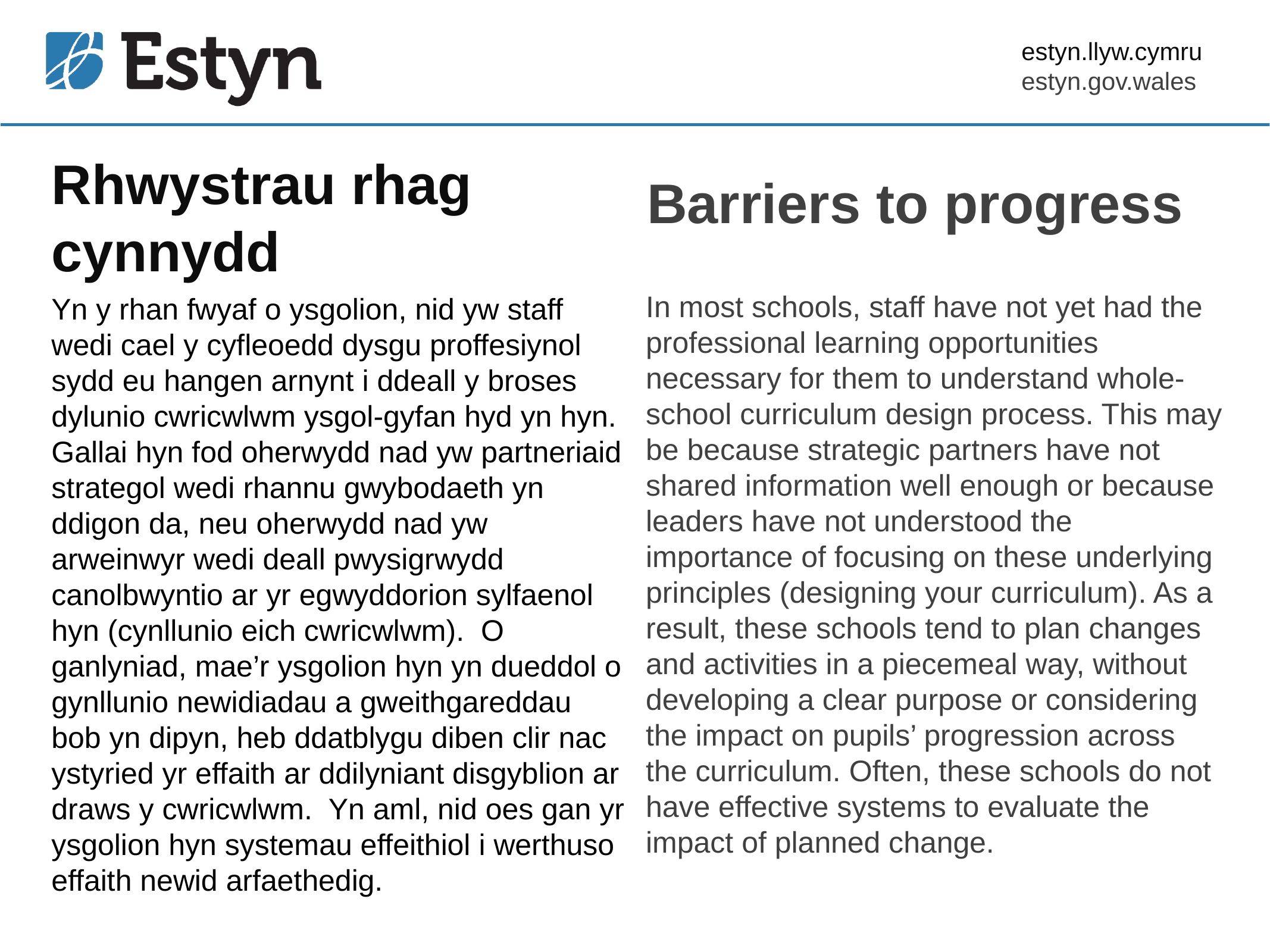

# Rhwystrau rhag cynnydd
Barriers to progress
In most schools, staff have not yet had the professional learning opportunities necessary for them to understand whole-school curriculum design process. This may be because strategic partners have not shared information well enough or because leaders have not understood the importance of focusing on these underlying principles (designing your curriculum). As a result, these schools tend to plan changes and activities in a piecemeal way, without developing a clear purpose or considering the impact on pupils’ progression across the curriculum. Often, these schools do not have effective systems to evaluate the impact of planned change.
Yn y rhan fwyaf o ysgolion, nid yw staff wedi cael y cyfleoedd dysgu proffesiynol sydd eu hangen arnynt i ddeall y broses dylunio cwricwlwm ysgol-gyfan hyd yn hyn.  Gallai hyn fod oherwydd nad yw partneriaid strategol wedi rhannu gwybodaeth yn ddigon da, neu oherwydd nad yw arweinwyr wedi deall pwysigrwydd canolbwyntio ar yr egwyddorion sylfaenol hyn (cynllunio eich cwricwlwm).  O ganlyniad, mae’r ysgolion hyn yn dueddol o gynllunio newidiadau a gweithgareddau bob yn dipyn, heb ddatblygu diben clir nac ystyried yr effaith ar ddilyniant disgyblion ar draws y cwricwlwm.  Yn aml, nid oes gan yr ysgolion hyn systemau effeithiol i werthuso effaith newid arfaethedig.